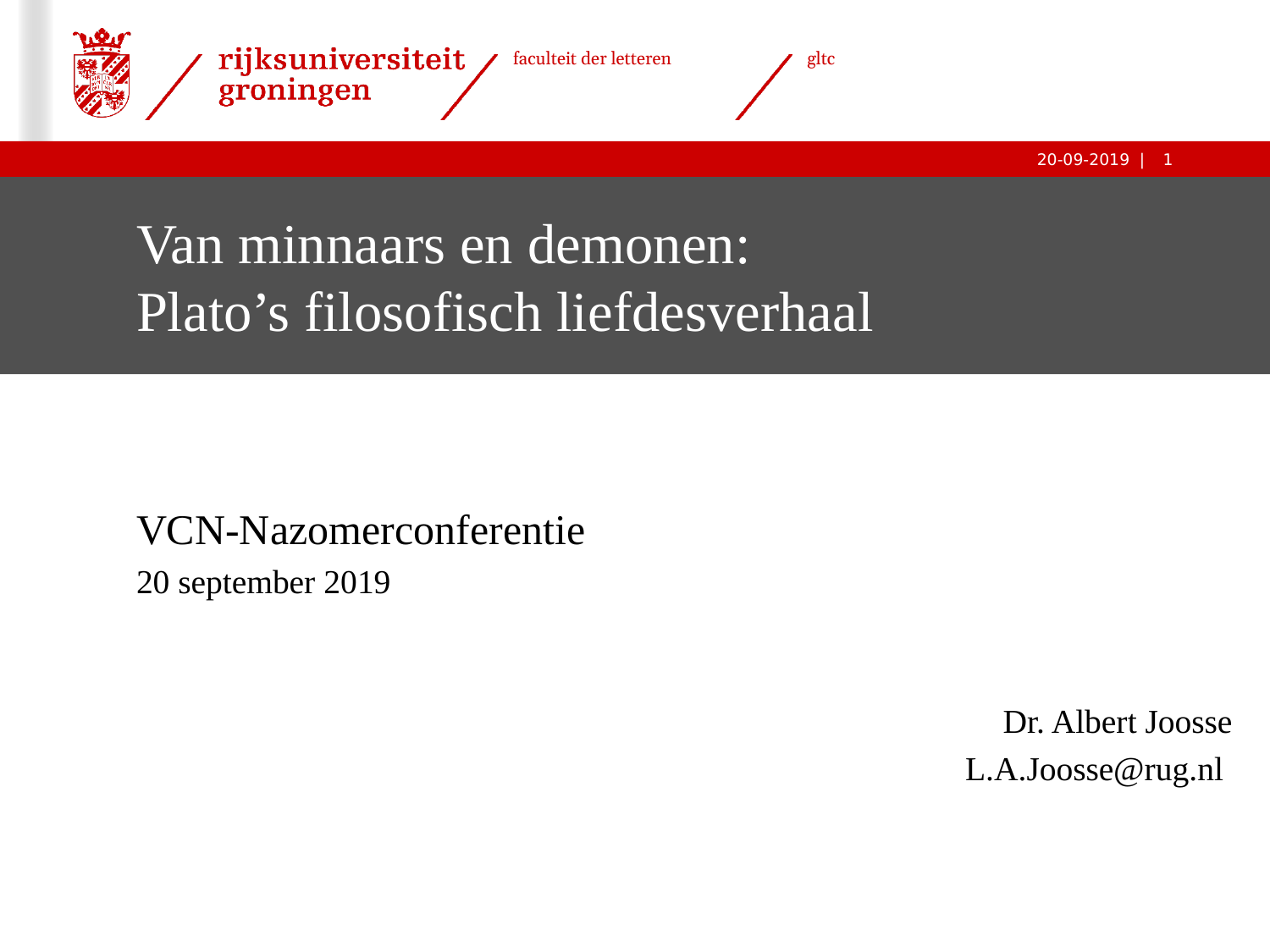

# Van minnaars en demonen: Plato’s filosofisch liefdesverhaal
VCN-Nazomerconferentie
20 september 2019

Dr. Albert Joosse
L.A.Joosse@rug.nl